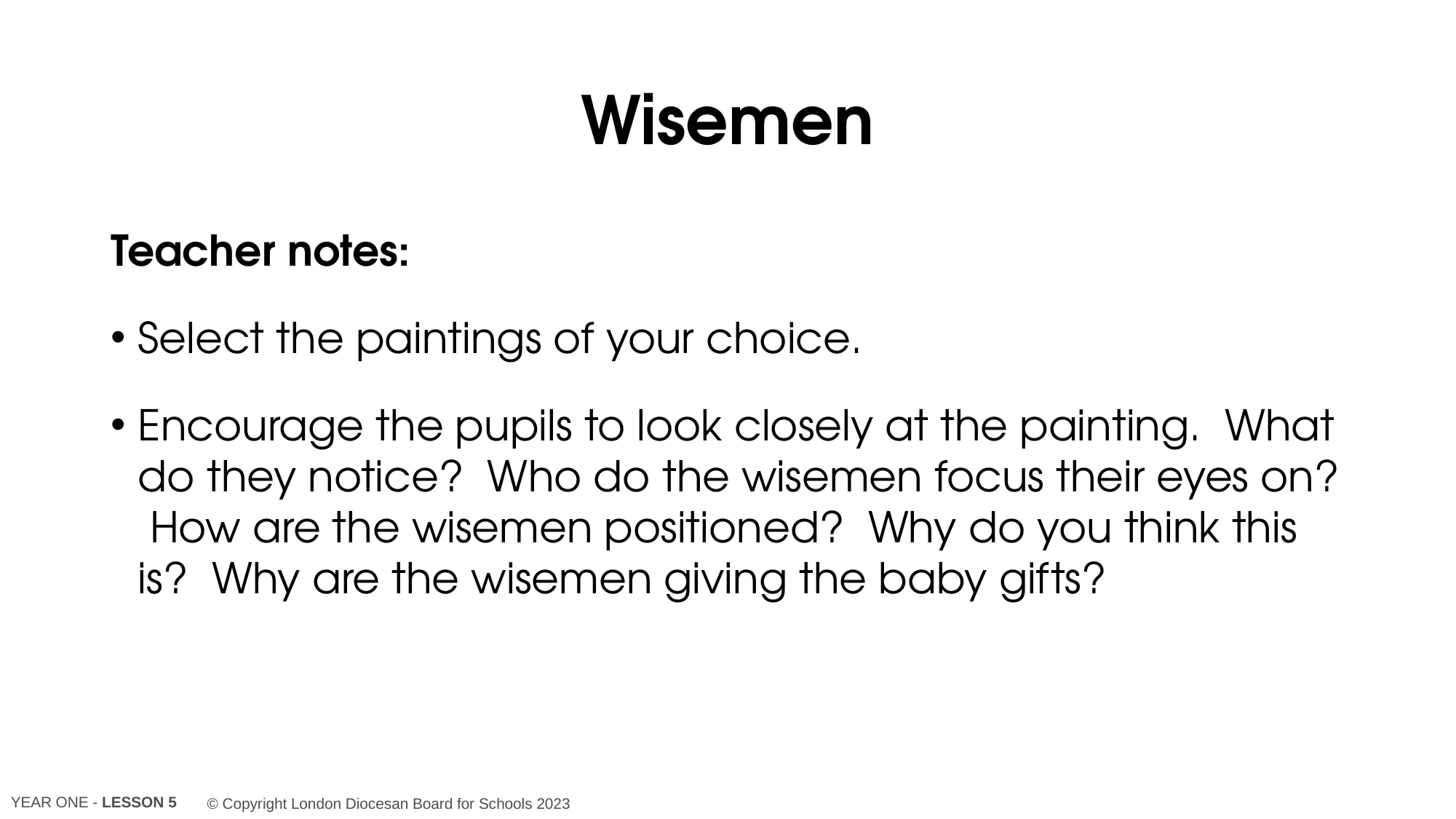

# Wisemen
Teacher notes:
Select the paintings of your choice.
Encourage the pupils to look closely at the painting.  What do they notice?  Who do the wisemen focus their eyes on?  How are the wisemen positioned?  Why do you think this is?  Why are the wisemen giving the baby gifts?
YEAR ONE - LESSON 5
© Copyright London Diocesan Board for Schools 2023